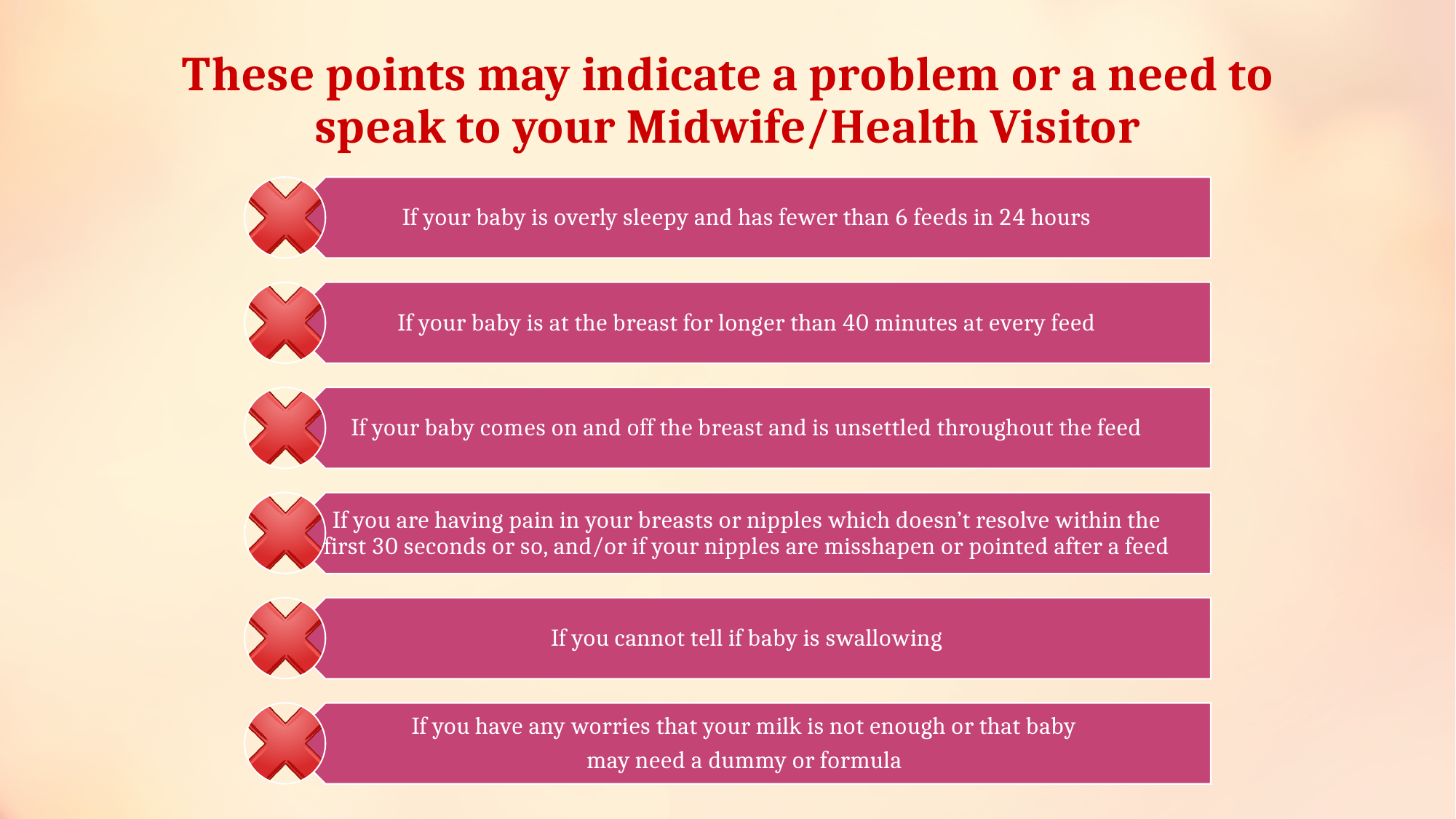

# These points may indicate a problem or a need to speak to your Midwife/Health Visitor
If your baby is overly sleepy and has fewer than 6 feeds in 24 hours
If your baby is at the breast for longer than 40 minutes at every feed
If your baby comes on and off the breast and is unsettled throughout the feed
If you are having pain in your breasts or nipples which doesn’t resolve within the first 30 seconds or so, and/or if your nipples are misshapen or pointed after a feed
If you cannot tell if baby is swallowing
If you have any worries that your milk is not enough or that baby
may need a dummy or formula